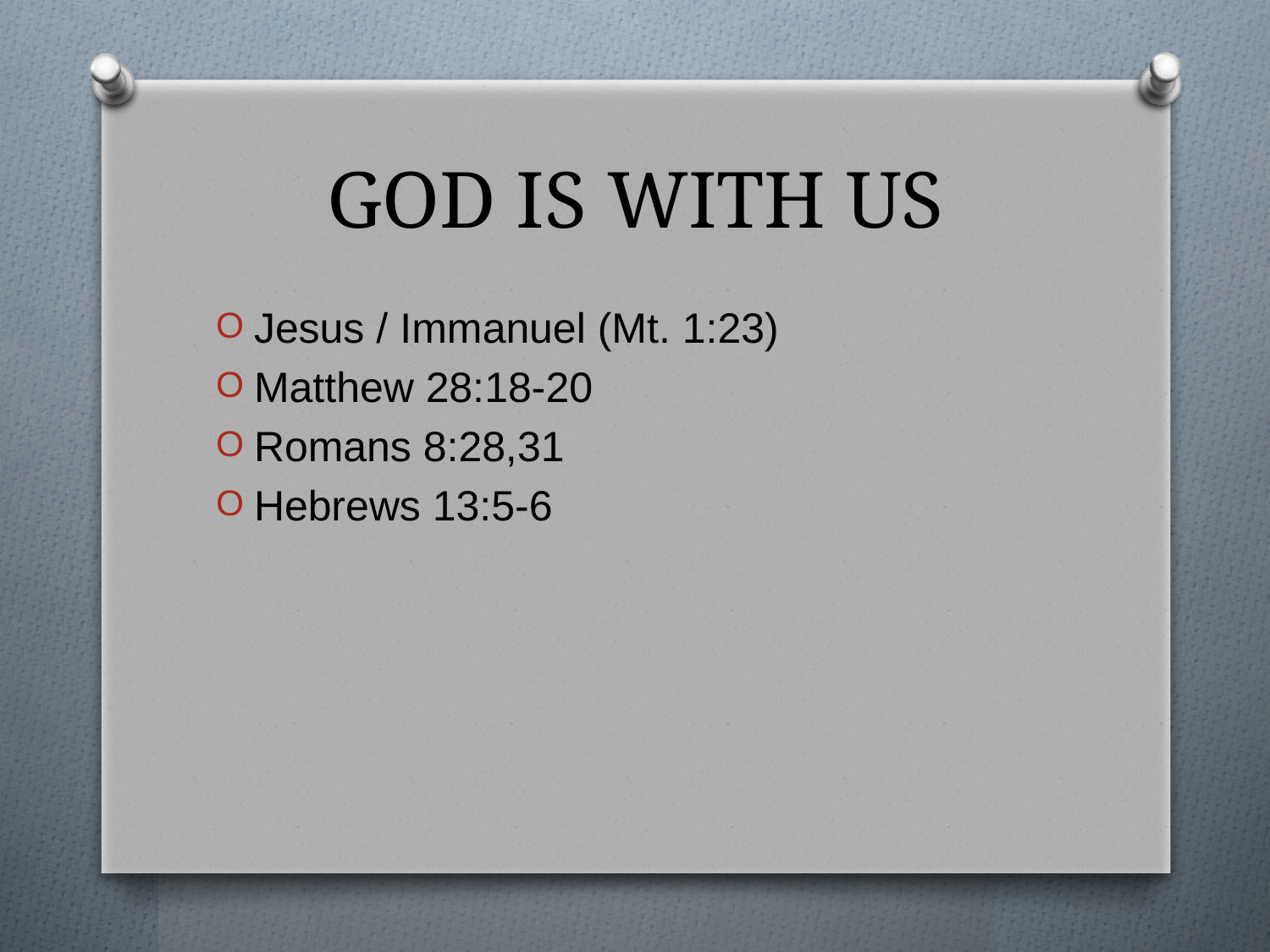

# GOD IS WITH US
Jesus / Immanuel (Mt. 1:23)
Matthew 28:18-20
Romans 8:28,31
Hebrews 13:5-6